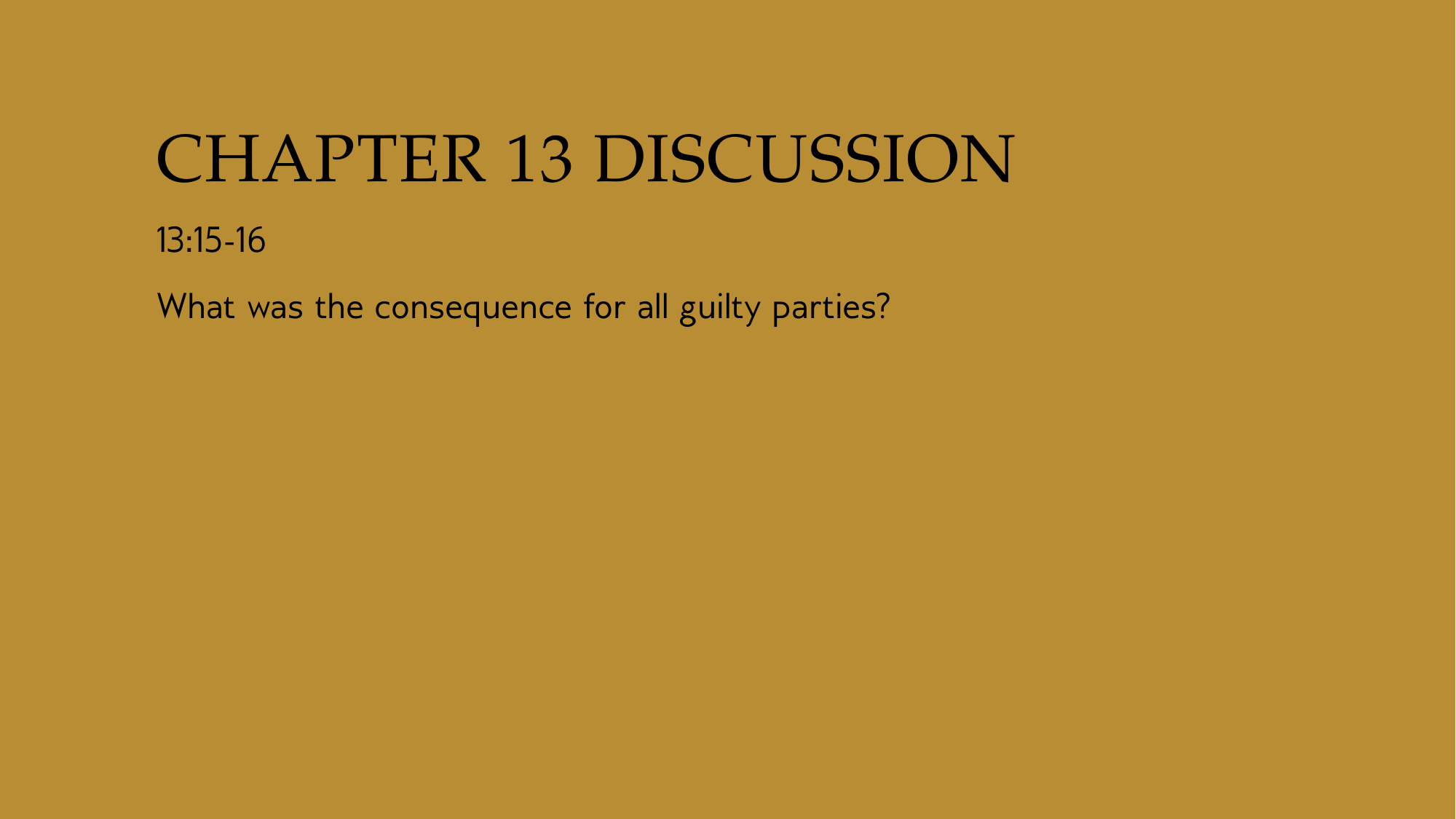

# Chapter 13 discussion
13:15-16
What was the consequence for all guilty parties?